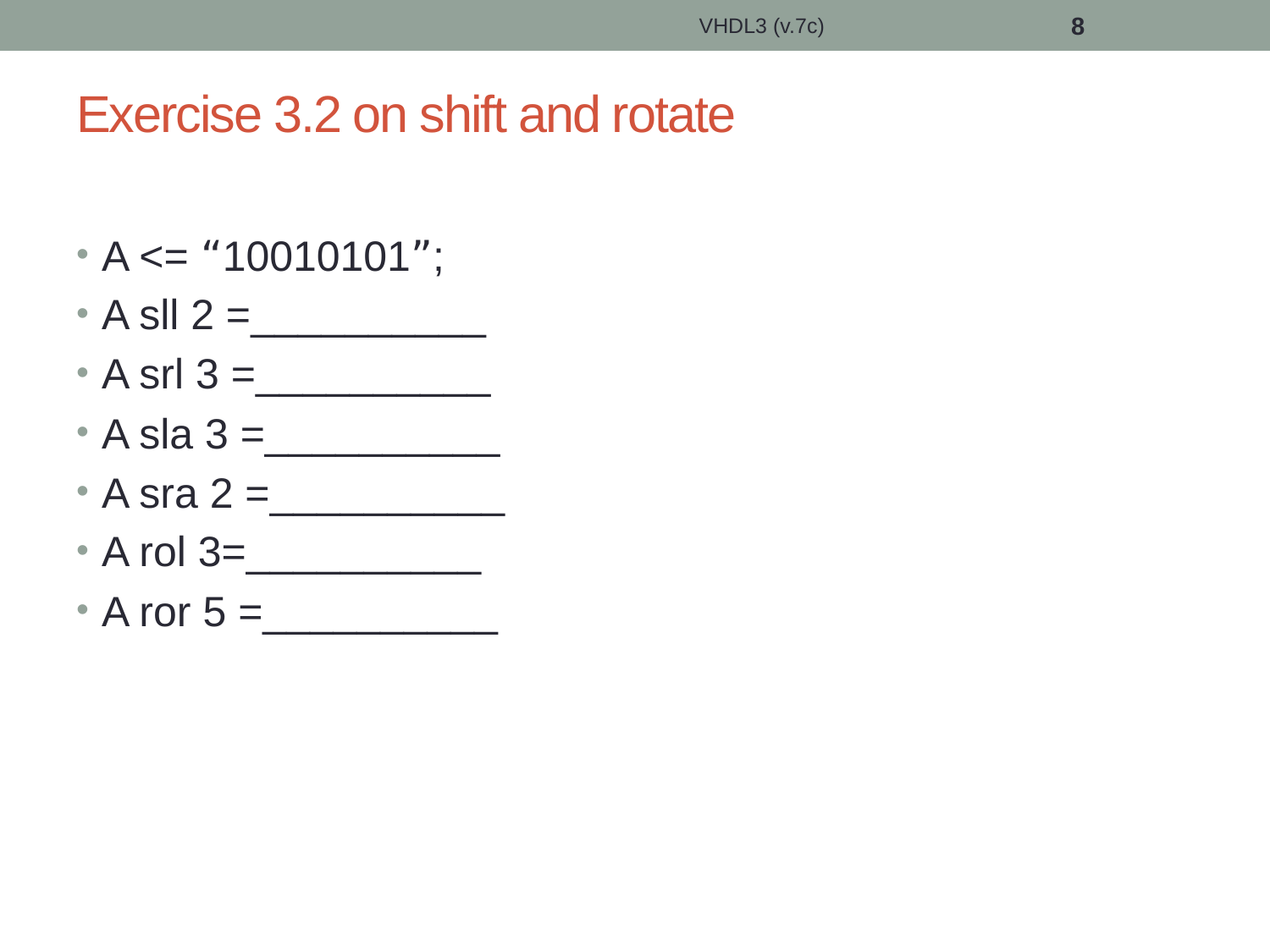

VHDL3 (v.7c)
8
# Exercise 3.2 on shift and rotate
A <= “10010101”;
A sll 2 =__________
A srl 3 =__________
A sla 3 =__________
A sra 2 =__________
A rol 3=__________
A ror 5 =__________